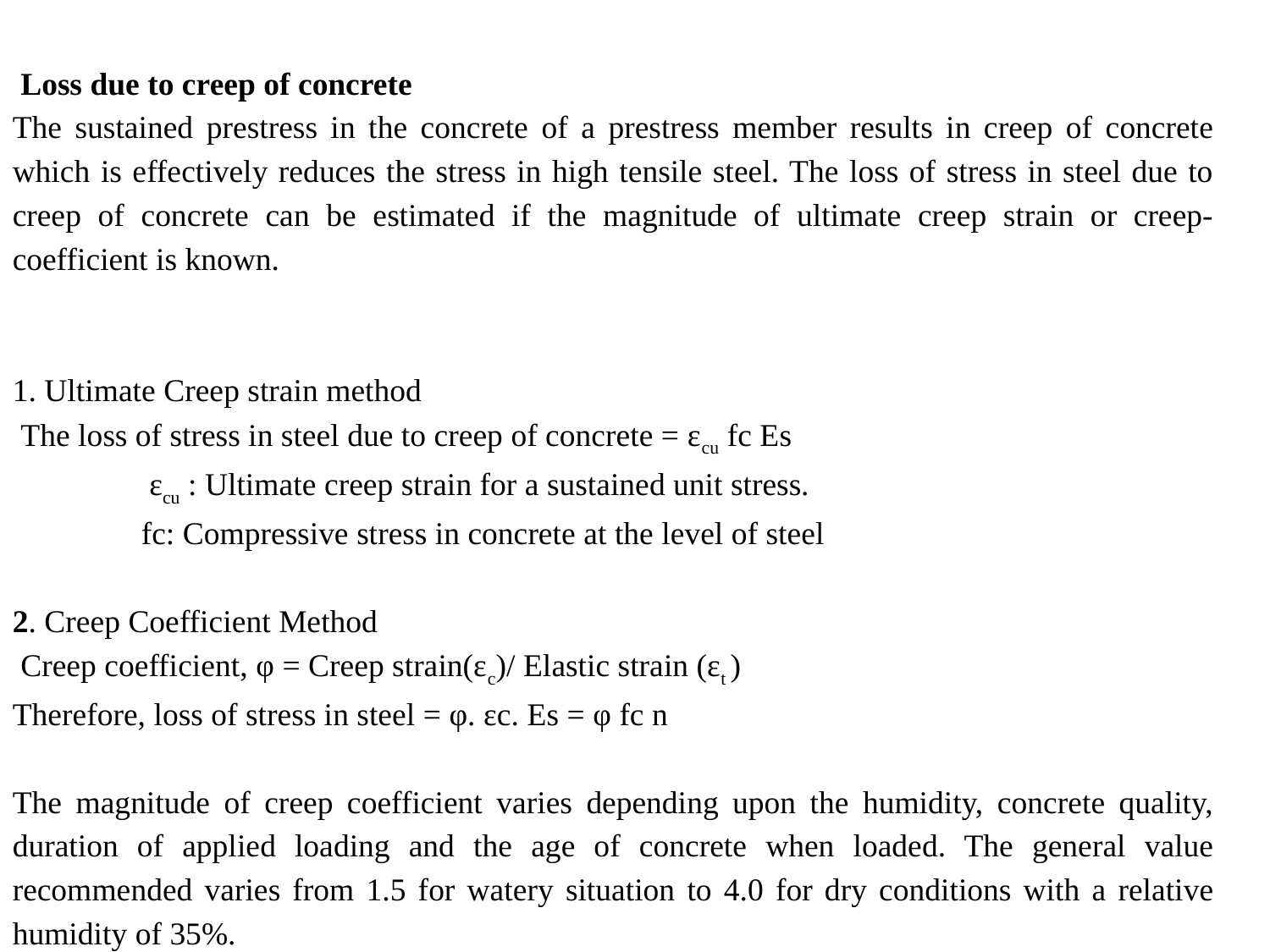

Loss due to creep of concrete
The sustained prestress in the concrete of a prestress member results in creep of concrete which is effectively reduces the stress in high tensile steel. The loss of stress in steel due to creep of concrete can be estimated if the magnitude of ultimate creep strain or creep-coefficient is known.

1. Ultimate Creep strain method
 The loss of stress in steel due to creep of concrete = εcu fc Es
                 εcu : Ultimate creep strain for a sustained unit stress.
                fc: Compressive stress in concrete at the level of steel

2. Creep Coefficient Method
 Creep coefficient, φ = Creep strain(εc)/ Elastic strain (εt )
Therefore, loss of stress in steel = φ. εc. Es = φ fc n

The magnitude of creep coefficient varies depending upon the humidity, concrete quality, duration of applied loading and the age of concrete when loaded. The general value recommended varies from 1.5 for watery situation to 4.0 for dry conditions with a relative humidity of 35%.